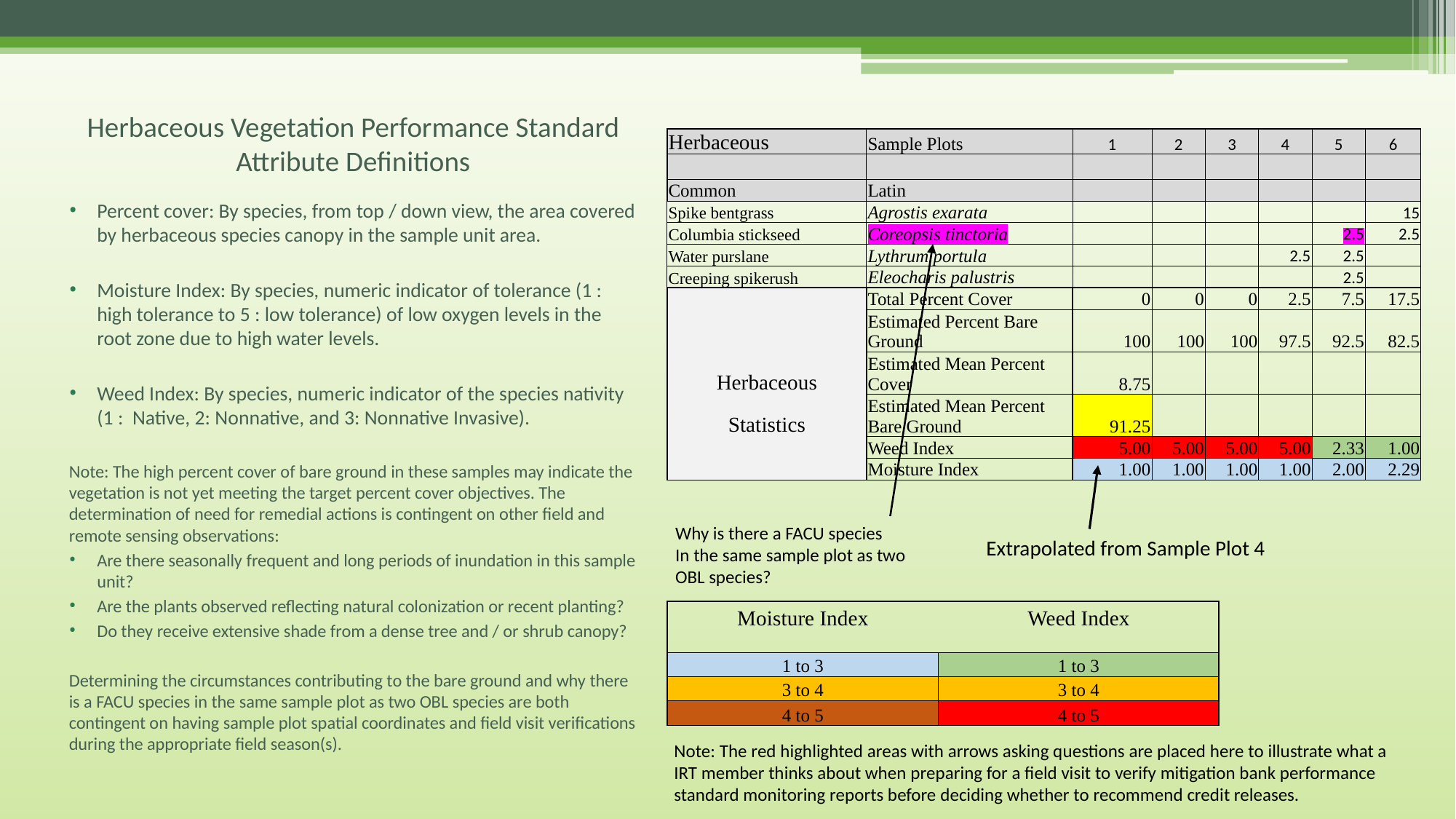

Herbaceous Vegetation Performance Standard Attribute Definitions

Percent cover: By species, from top / down view, the area covered by herbaceous species canopy in the sample unit area.

Moisture Index: By species, numeric indicator of tolerance (1 : high tolerance to 5 : low tolerance) of low oxygen levels in the root zone due to high water levels.

Weed Index: By species, numeric indicator of the species nativity (1 :  Native, 2: Nonnative, and 3: Nonnative Invasive).

Note: The high percent cover of bare ground in these samples may indicate the vegetation is not yet meeting the target percent cover objectives. The determination of need for remedial actions is contingent on other field and remote sensing observations:
Are there seasonally frequent and long periods of inundation in this sample unit?
Are the plants observed reflecting natural colonization or recent planting?
Do they receive extensive shade from a dense tree and / or shrub canopy?

Determining the circumstances contributing to the bare ground and why there is a FACU species in the same sample plot as two OBL species are both contingent on having sample plot spatial coordinates and field visit verifications during the appropriate field season(s).
| Herbaceous | Sample Plots | 1 | 2 | 3 | 4 | 5 | 6 |
| --- | --- | --- | --- | --- | --- | --- | --- |
|  |  |  |  |  |  |  |  |
| Common | Latin |  |  |  |  |  |  |
| Spike bentgrass | Agrostis exarata |  |  |  |  |  | 15 |
| Columbia stickseed | Coreopsis tinctoria |  |  |  |  | 2.5 | 2.5 |
| Water purslane | Lythrum portula |  |  |  | 2.5 | 2.5 |  |
| Creeping spikerush | Eleocharis palustris |  |  |  |  | 2.5 |  |
|  | Total Percent Cover | 0 | 0 | 0 | 2.5 | 7.5 | 17.5 |
|  | Estimated Percent Bare Ground | 100 | 100 | 100 | 97.5 | 92.5 | 82.5 |
| Herbaceous | Estimated Mean Percent Cover | 8.75 |  |  |  |  |  |
| Statistics | Estimated Mean Percent Bare Ground | 91.25 |  |  |  |  |  |
|  | Weed Index | 5.00 | 5.00 | 5.00 | 5.00 | 2.33 | 1.00 |
|  | Moisture Index | 1.00 | 1.00 | 1.00 | 1.00 | 2.00 | 2.29 |
Why is there a FACU species
In the same sample plot as two
OBL species?
Extrapolated from Sample Plot 4
| Moisture Index | Weed Index |
| --- | --- |
|  |  |
| 1 to 3 | 1 to 3 |
| 3 to 4 | 3 to 4 |
| 4 to 5 | 4 to 5 |
Note: The red highlighted areas with arrows asking questions are placed here to illustrate what a IRT member thinks about when preparing for a field visit to verify mitigation bank performance standard monitoring reports before deciding whether to recommend credit releases.